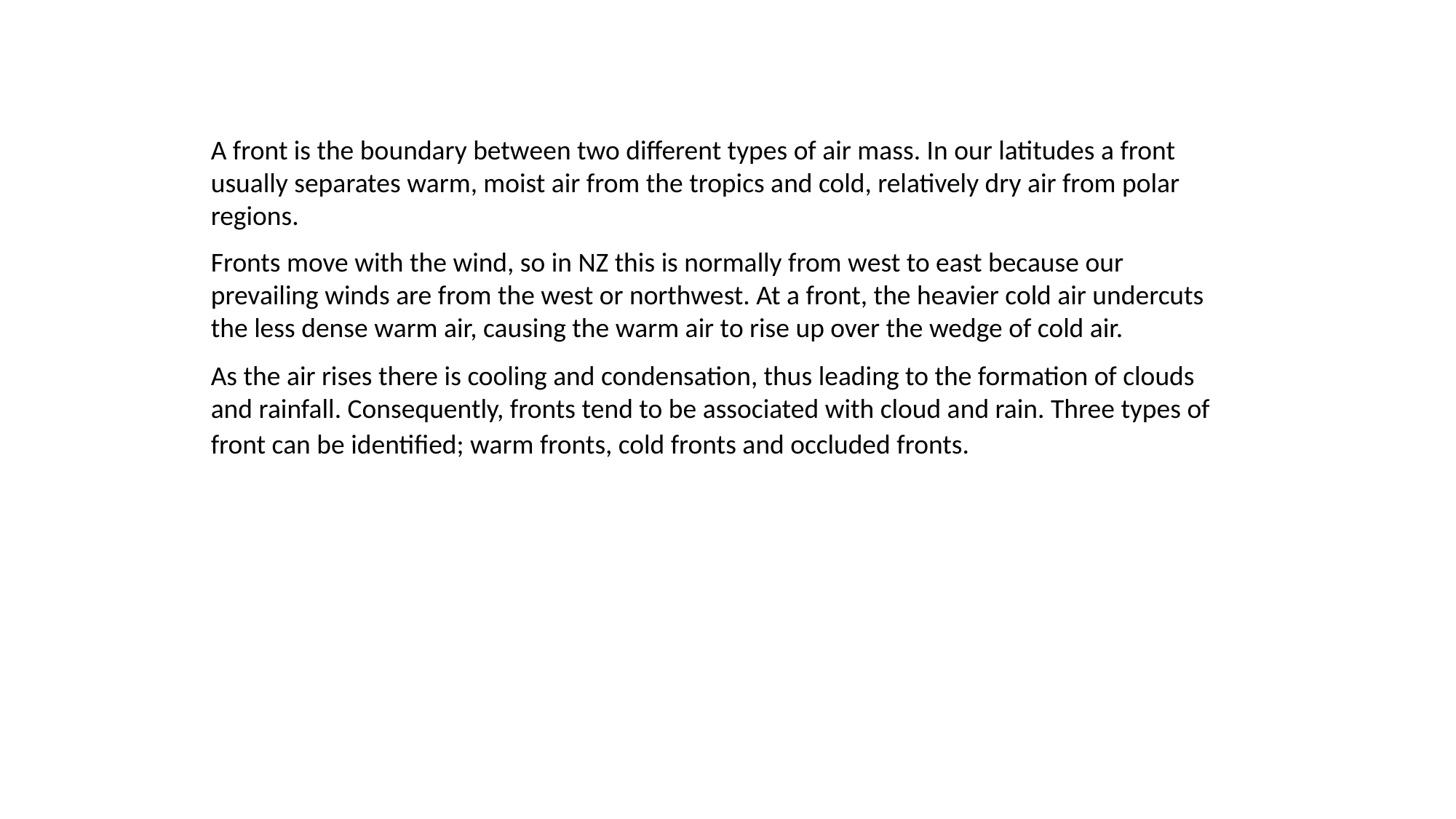

Frontal Systems
A front is the boundary between two different types of air mass. In our latitudes a front usually separates warm, moist air from the tropics and cold, relatively dry air from polar regions.
Fronts move with the wind, so in NZ this is normally from west to east because our prevailing winds are from the west or northwest. At a front, the heavier cold air undercuts the less dense warm air, causing the warm air to rise up over the wedge of cold air.
As the air rises there is cooling and condensation, thus leading to the formation of clouds and rainfall. Consequently, fronts tend to be associated with cloud and rain. Three types of front can be identified; warm fronts, cold fronts and occluded fronts.